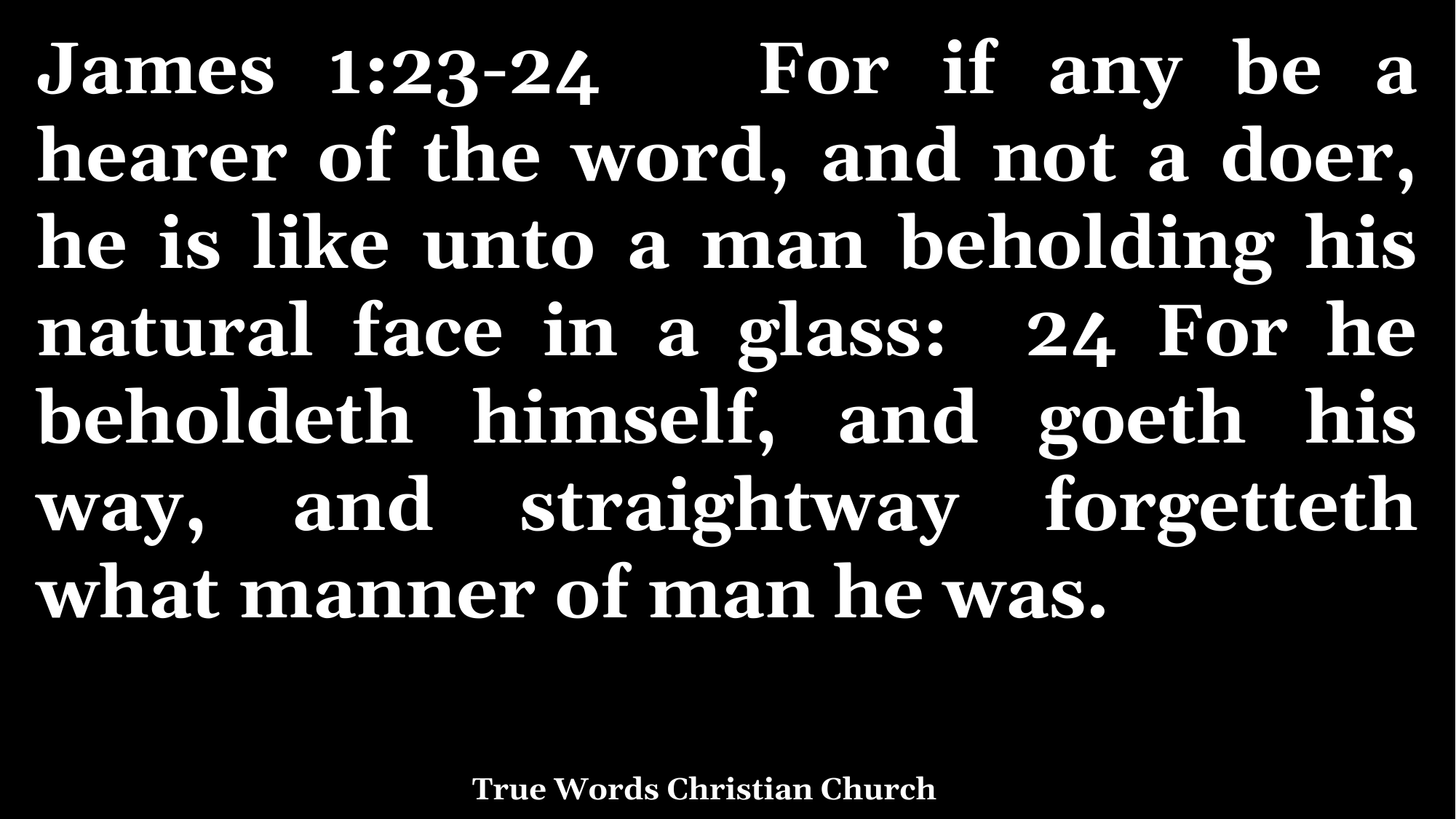

James 1:23-24   For if any be a hearer of the word, and not a doer, he is like unto a man beholding his natural face in a glass:  24 For he beholdeth himself, and goeth his way, and straightway forgetteth what manner of man he was.
True Words Christian Church